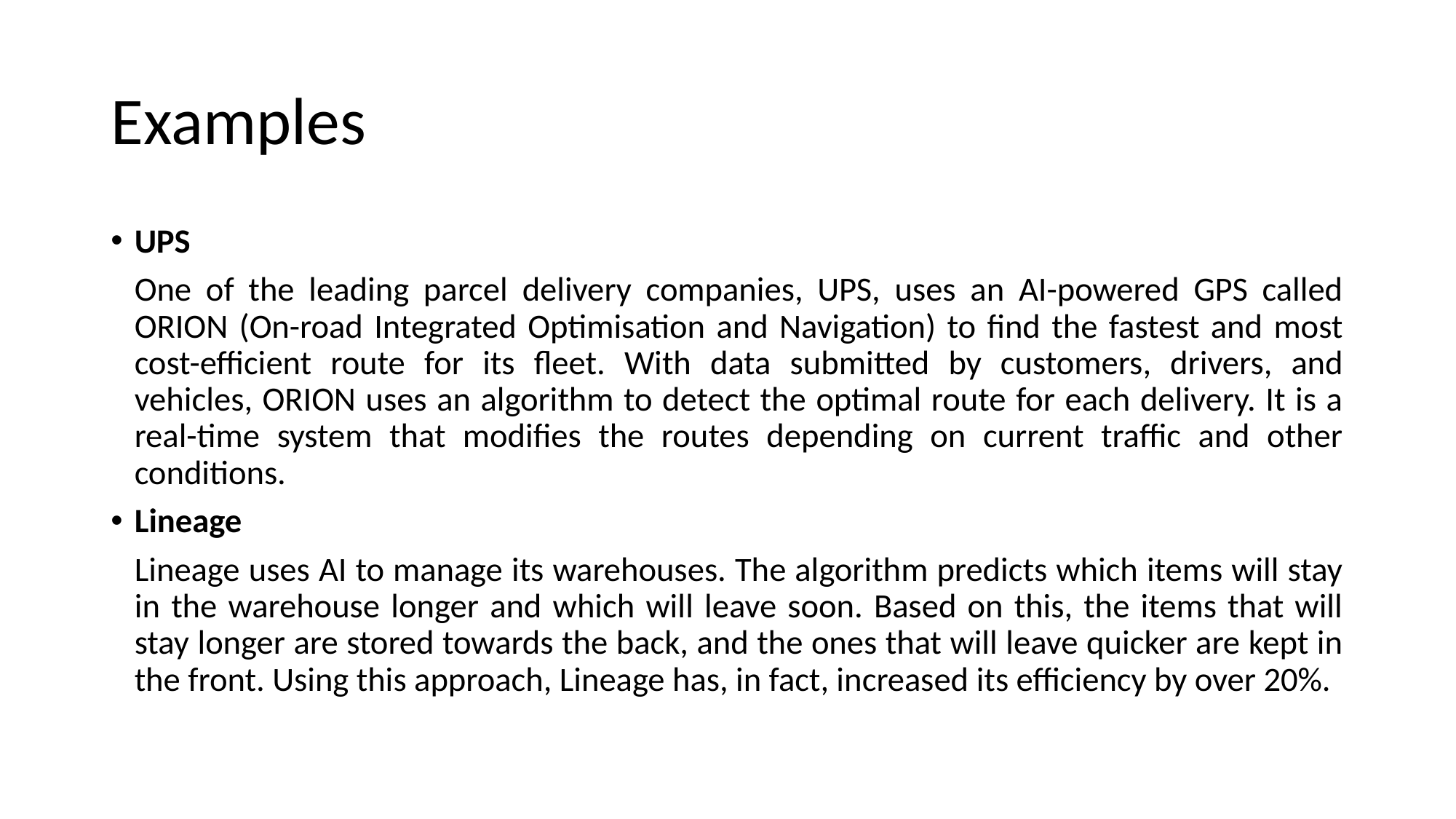

# Examples
UPS
	One of the leading parcel delivery companies, UPS, uses an AI-powered GPS called ORION (On-road Integrated Optimisation and Navigation) to find the fastest and most cost-efficient route for its fleet. With data submitted by customers, drivers, and vehicles, ORION uses an algorithm to detect the optimal route for each delivery. It is a real-time system that modifies the routes depending on current traffic and other conditions.
Lineage
	Lineage uses AI to manage its warehouses. The algorithm predicts which items will stay in the warehouse longer and which will leave soon. Based on this, the items that will stay longer are stored towards the back, and the ones that will leave quicker are kept in the front. Using this approach, Lineage has, in fact, increased its efficiency by over 20%.